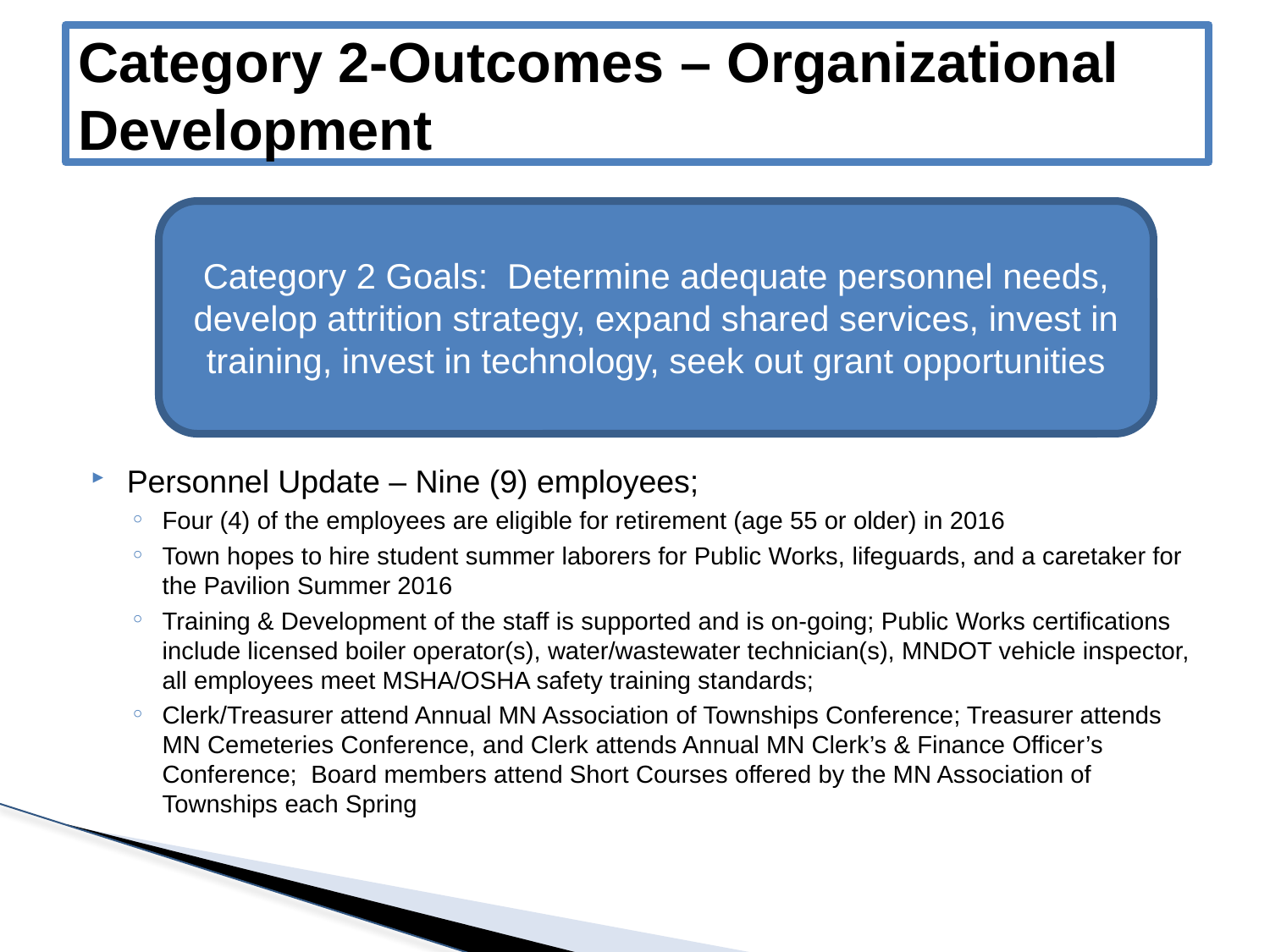

# Category 2-Outcomes – Organizational Development

Personnel Update – Nine (9) employees;
Four (4) of the employees are eligible for retirement (age 55 or older) in 2016
Town hopes to hire student summer laborers for Public Works, lifeguards, and a caretaker for the Pavilion Summer 2016
Training & Development of the staff is supported and is on-going; Public Works certifications include licensed boiler operator(s), water/wastewater technician(s), MNDOT vehicle inspector, all employees meet MSHA/OSHA safety training standards;
Clerk/Treasurer attend Annual MN Association of Townships Conference; Treasurer attends MN Cemeteries Conference, and Clerk attends Annual MN Clerk’s & Finance Officer’s Conference;  Board members attend Short Courses offered by the MN Association of Townships each Spring

Category 2 Goals:  Determine adequate personnel needs, develop attrition strategy, expand shared services, invest in training, invest in technology, seek out grant opportunities